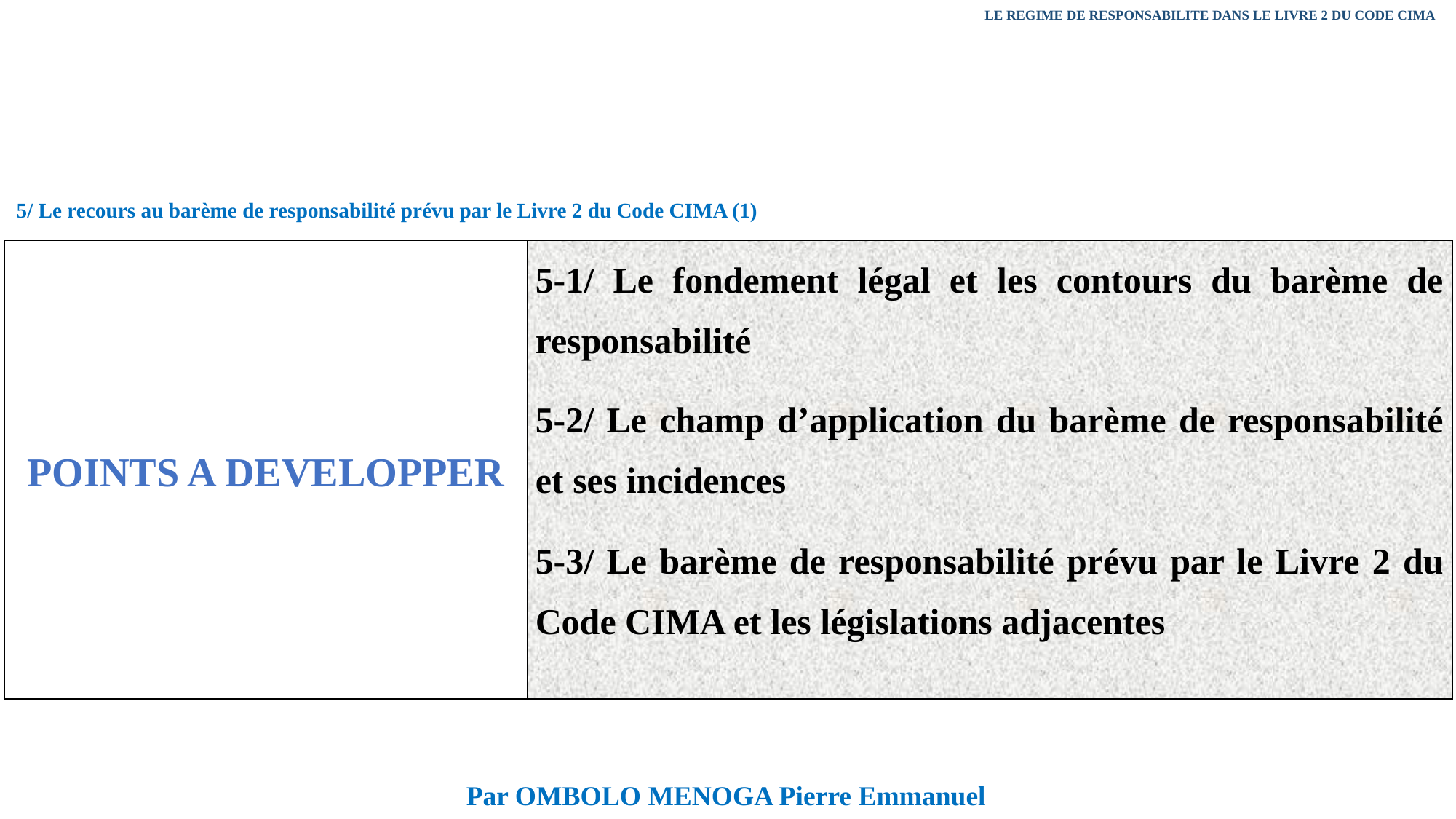

LE REGIME DE RESPONSABILITE DANS LE LIVRE 2 DU CODE CIMA
5/ Le recours au barème de responsabilité prévu par le Livre 2 du Code CIMA (1)
| POINTS A DEVELOPPER | 5-1/ Le fondement légal et les contours du barème de responsabilité 5-2/ Le champ d’application du barème de responsabilité et ses incidences 5-3/ Le barème de responsabilité prévu par le Livre 2 du Code CIMA et les législations adjacentes |
| --- | --- |
Par OMBOLO MENOGA Pierre Emmanuel